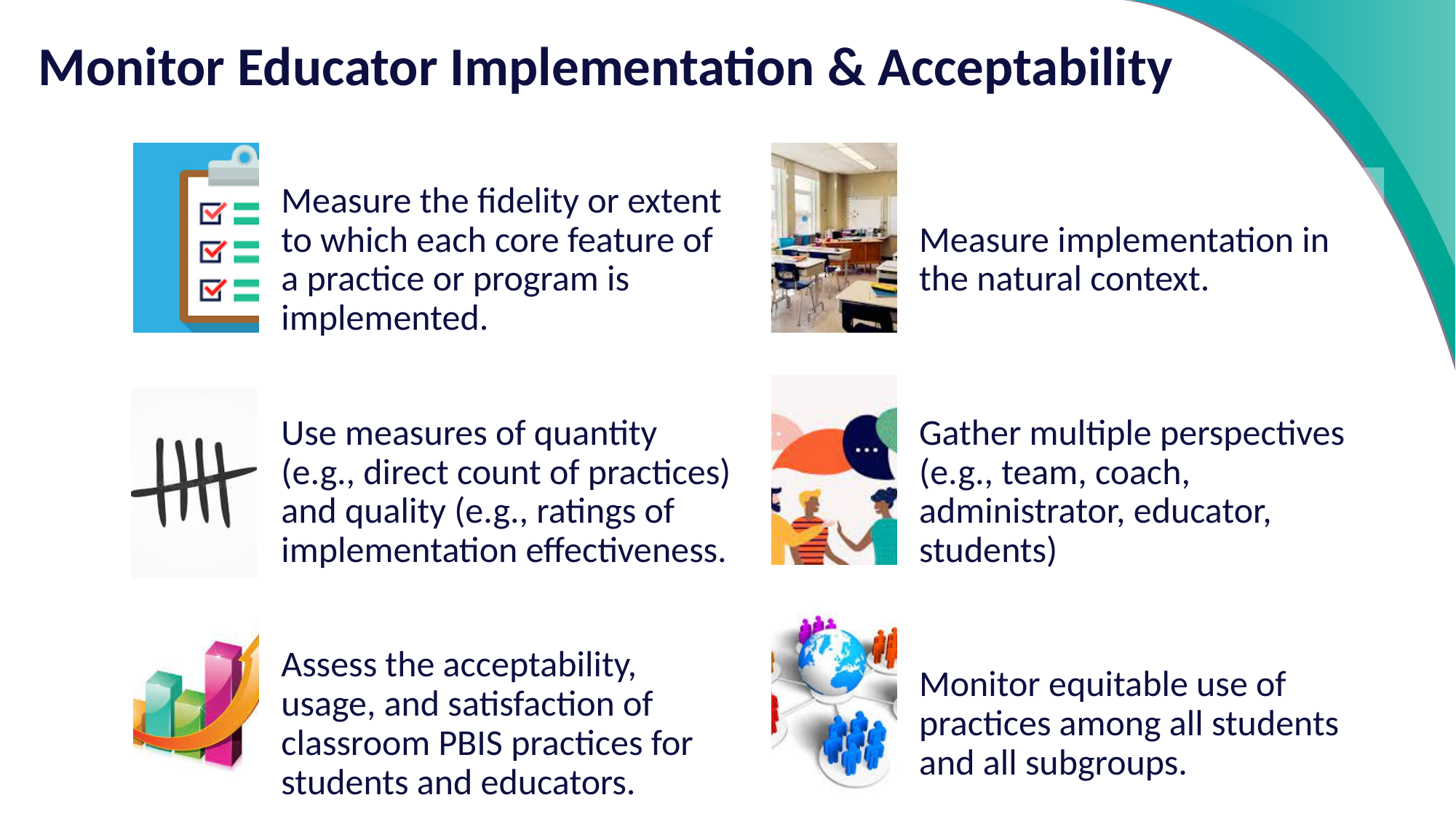

Monitor Educator Implementation & Acceptability
Measure the fidelity or extent to which each core feature of a practice or program is implemented.
Measure implementation in the natural context.
Use measures of quantity (e.g., direct count of practices) and quality (e.g., ratings of implementation effectiveness.
Gather multiple perspectives (e.g., team, coach, administrator, educator, students)
Assess the acceptability, usage, and satisfaction of classroom PBIS practices for students and educators.
Monitor equitable use of practices among all students and all subgroups.